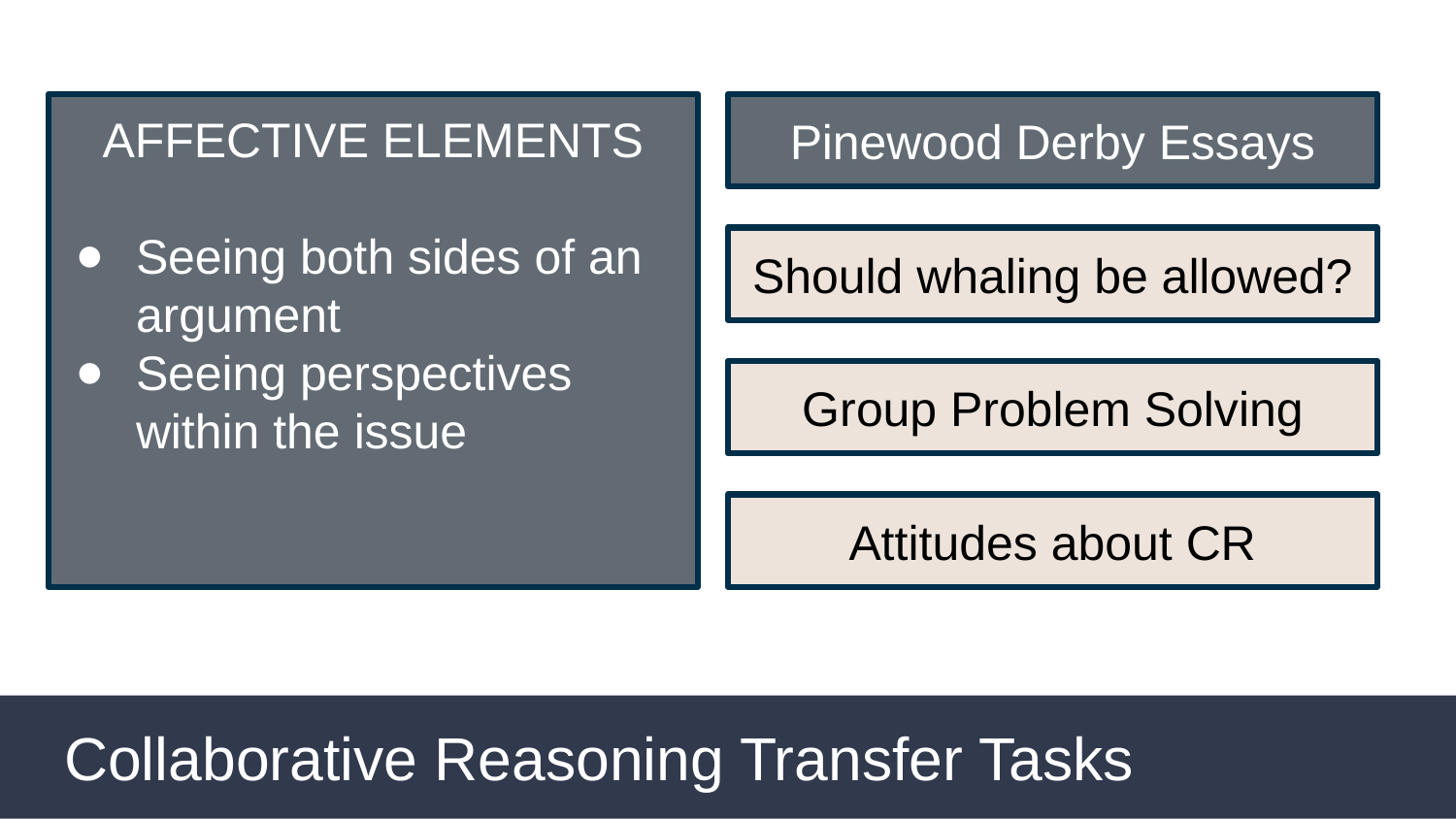

AFFECTIVE ELEMENTS

Seeing both sides of an argument
Seeing perspectives within the issue
Pinewood Derby Essays
Should whaling be allowed?
Group Problem Solving
Attitudes about CR
Collaborative Reasoning Transfer Tasks